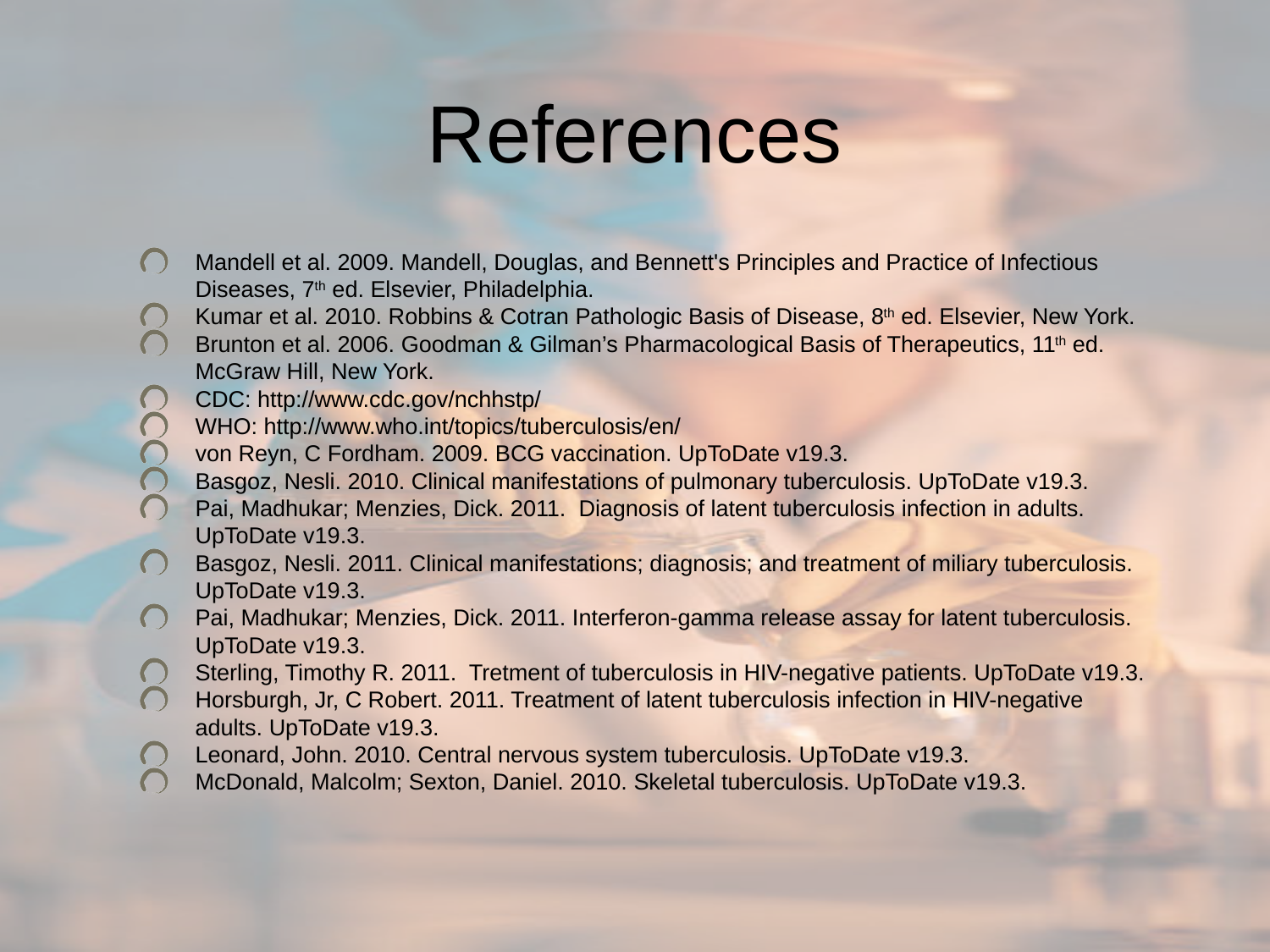

# References
Mandell et al. 2009. Mandell, Douglas, and Bennett's Principles and Practice of Infectious Diseases, 7th ed. Elsevier, Philadelphia.
Kumar et al. 2010. Robbins & Cotran Pathologic Basis of Disease, 8th ed. Elsevier, New York.
Brunton et al. 2006. Goodman & Gilman’s Pharmacological Basis of Therapeutics, 11th ed.  McGraw Hill, New York.
CDC: http://www.cdc.gov/nchhstp/
WHO: http://www.who.int/topics/tuberculosis/en/
von Reyn, C Fordham. 2009. BCG vaccination. UpToDate v19.3.
Basgoz, Nesli. 2010. Clinical manifestations of pulmonary tuberculosis. UpToDate v19.3.
Pai, Madhukar; Menzies, Dick. 2011.  Diagnosis of latent tuberculosis infection in adults. UpToDate v19.3.
Basgoz, Nesli. 2011. Clinical manifestations; diagnosis; and treatment of miliary tuberculosis. UpToDate v19.3.
Pai, Madhukar; Menzies, Dick. 2011. Interferon-gamma release assay for latent tuberculosis. UpToDate v19.3.
Sterling, Timothy R. 2011.  Tretment of tuberculosis in HIV-negative patients. UpToDate v19.3.
Horsburgh, Jr, C Robert. 2011. Treatment of latent tuberculosis infection in HIV-negative adults. UpToDate v19.3.
Leonard, John. 2010. Central nervous system tuberculosis. UpToDate v19.3.
McDonald, Malcolm; Sexton, Daniel. 2010. Skeletal tuberculosis. UpToDate v19.3.